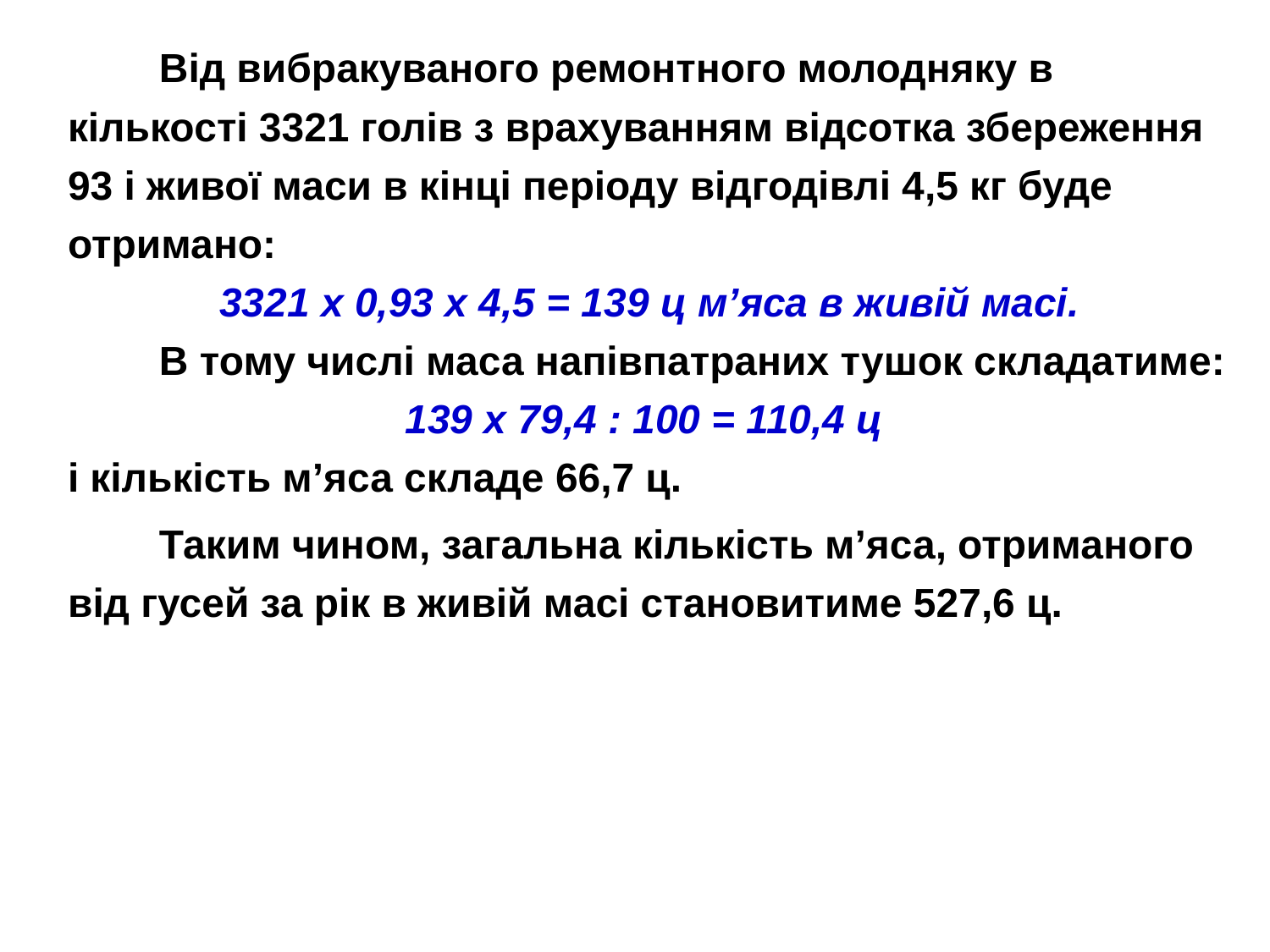

Від вибракуваного ремонтного молодняку в кількості 3321 голів з врахуванням відсотка збереження 93 і живої маси в кінці періоду відгодівлі 4,5 кг буде отримано:
 3321 х 0,93 х 4,5 = 139 ц м’яса в живій масі.
	В тому числі маса напівпатраних тушок складатиме:
139 х 79,4 : 100 = 110,4 ц
і кількість м’яса складе 66,7 ц.
	Таким чином, загальна кількість м’яса, отриманого від гусей за рік в живій масі становитиме 527,6 ц.